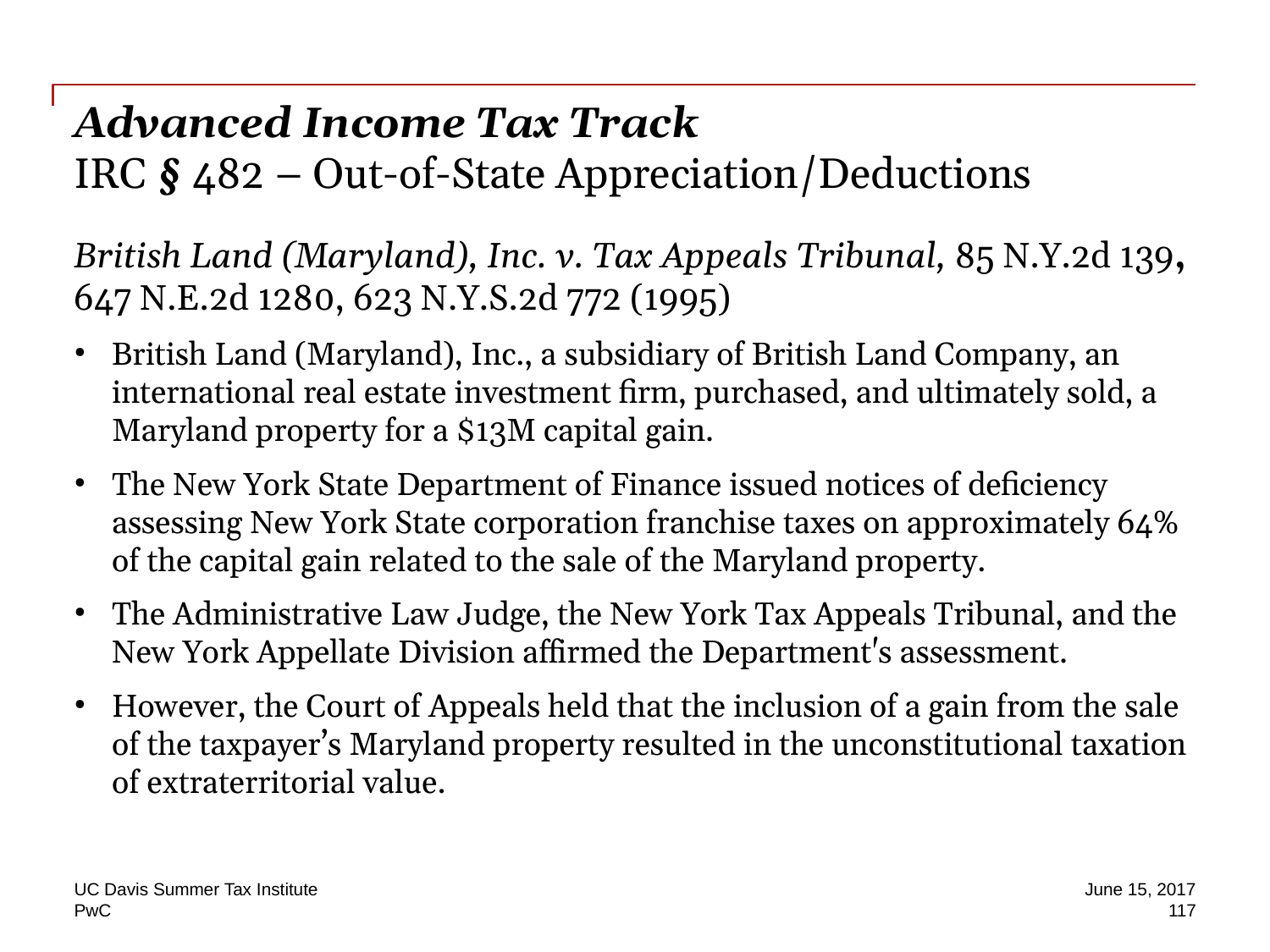

# Advanced Income Tax Track IRC § 482 – Out-of-State Appreciation/Deductions
British Land (Maryland), Inc. v. Tax Appeals Tribunal, 85 N.Y.2d 139, 647 N.E.2d 1280, 623 N.Y.S.2d 772 (1995)
British Land (Maryland), Inc., a subsidiary of British Land Company, an international real estate investment firm, purchased, and ultimately sold, a Maryland property for a $13M capital gain.
The New York State Department of Finance issued notices of deficiency assessing New York State corporation franchise taxes on approximately 64% of the capital gain related to the sale of the Maryland property.
The Administrative Law Judge, the New York Tax Appeals Tribunal, and the New York Appellate Division affirmed the Department's assessment.
However, the Court of Appeals held that the inclusion of a gain from the sale of the taxpayer’s Maryland property resulted in the unconstitutional taxation of extraterritorial value.

UC Davis Summer Tax Institute
June 15, 2017
117